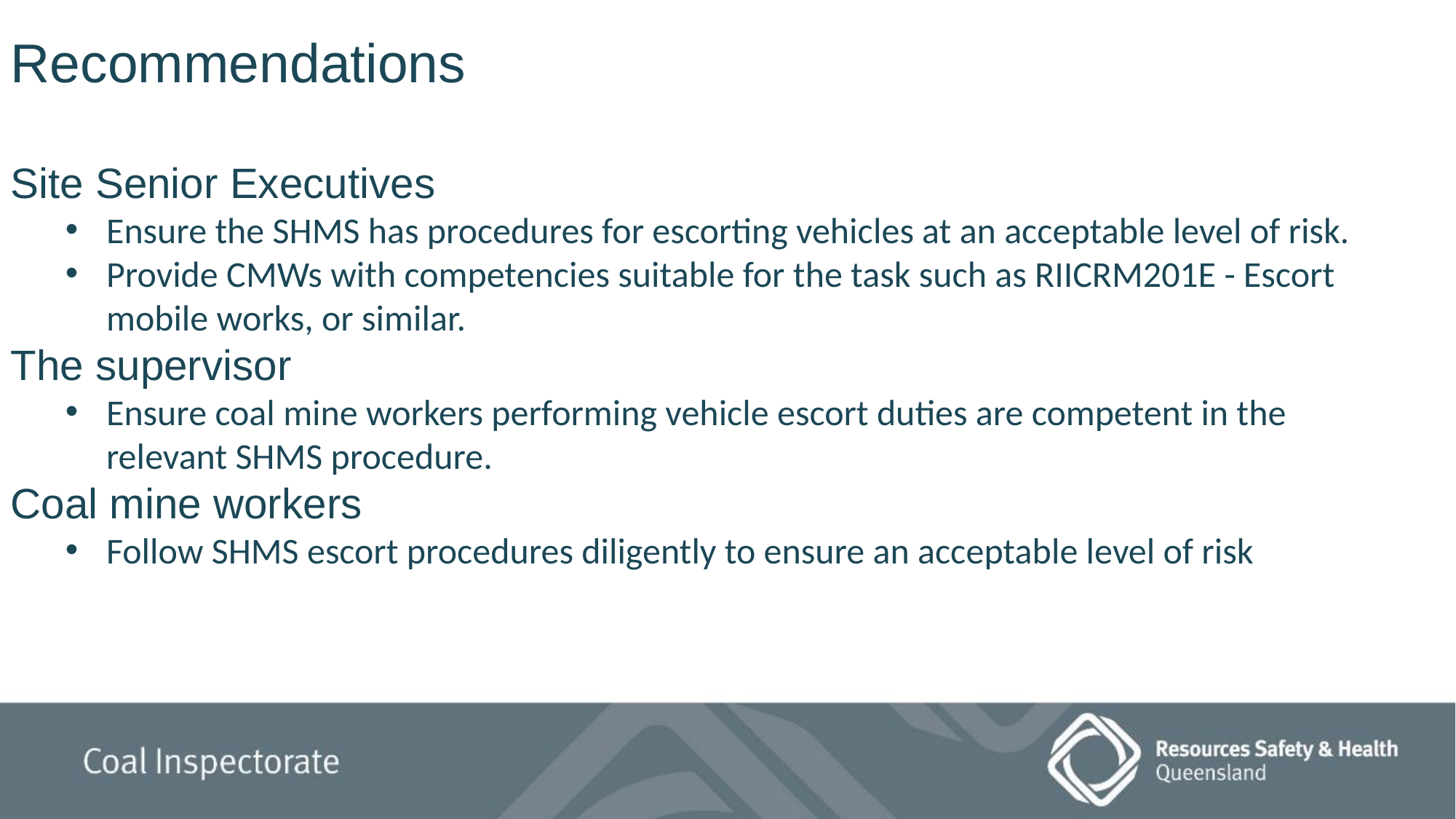

Recommendations
Site Senior Executives
Ensure the SHMS has procedures for escorting vehicles at an acceptable level of risk.
Provide CMWs with competencies suitable for the task such as RIICRM201E - Escort mobile works, or similar.
The supervisor
Ensure coal mine workers performing vehicle escort duties are competent in the relevant SHMS procedure.
Coal mine workers
Follow SHMS escort procedures diligently to ensure an acceptable level of risk